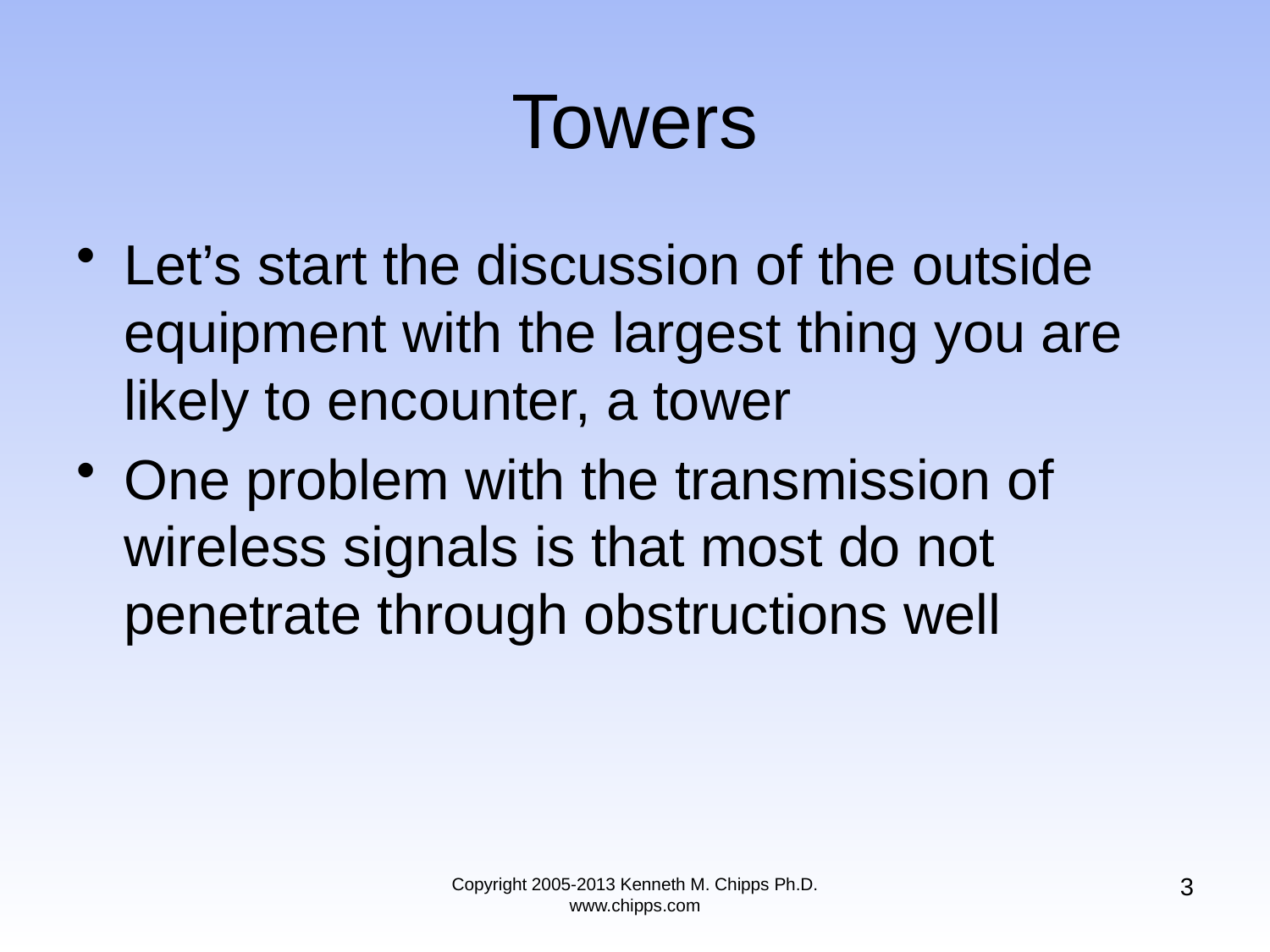

# Towers
Let’s start the discussion of the outside equipment with the largest thing you are likely to encounter, a tower
One problem with the transmission of wireless signals is that most do not penetrate through obstructions well
3
Copyright 2005-2013 Kenneth M. Chipps Ph.D. www.chipps.com